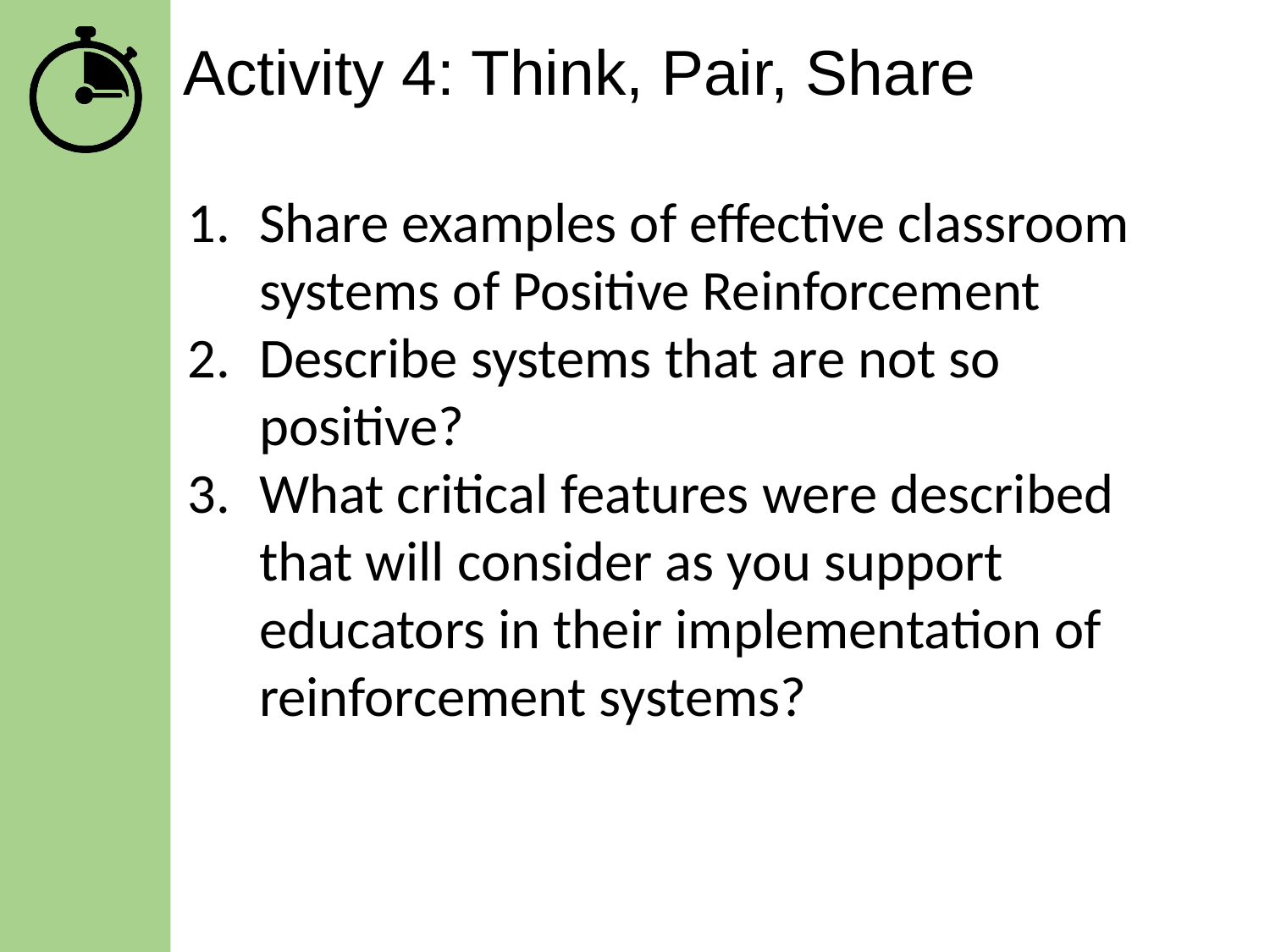

# Activity 4: Think, Pair, Share
Share examples of effective classroom systems of Positive Reinforcement
Describe systems that are not so positive?
What critical features were described that will consider as you support educators in their implementation of reinforcement systems?